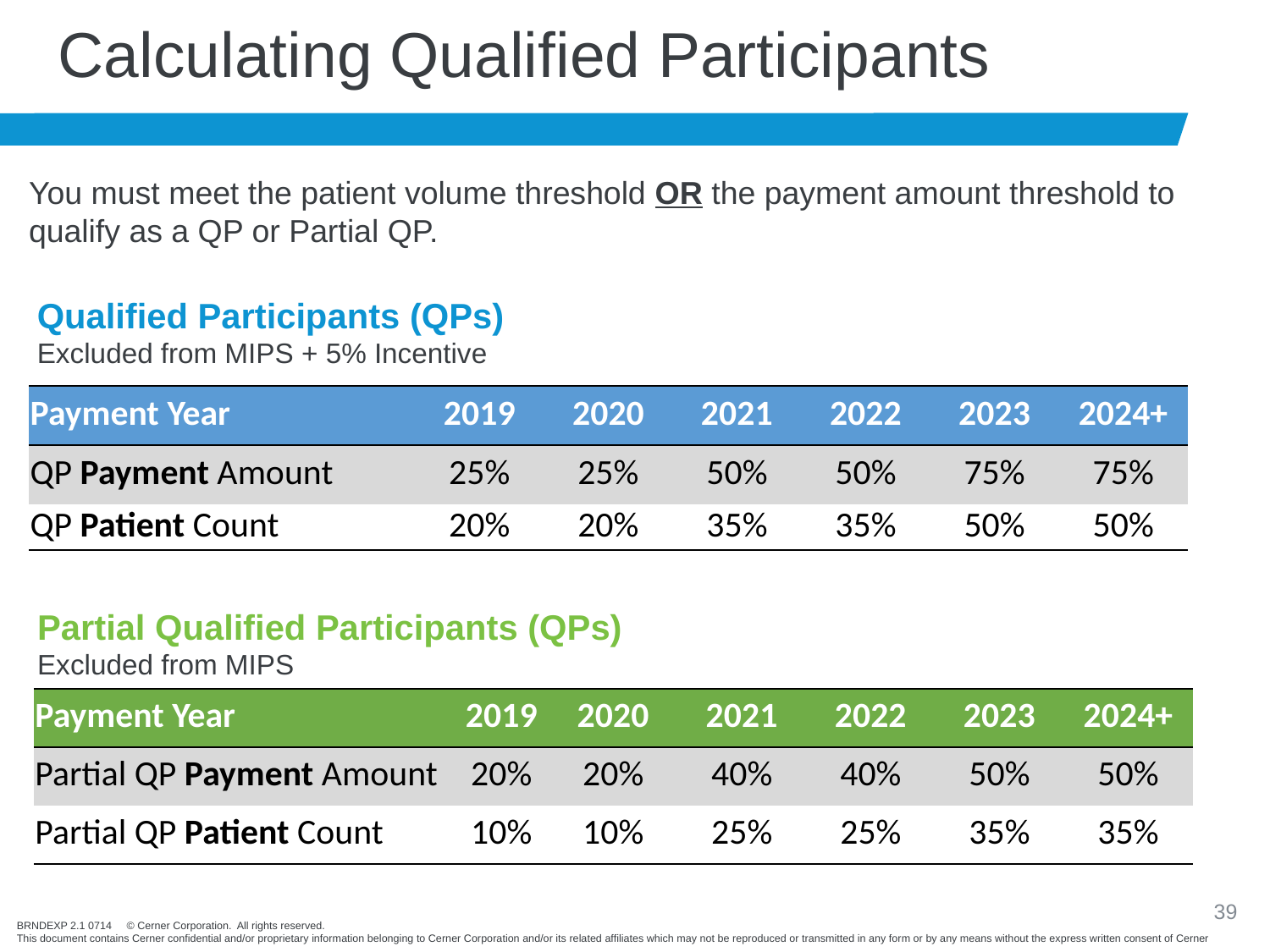

Calculating Qualified Participants
You must meet the patient volume threshold OR the payment amount threshold to qualify as a QP or Partial QP.
Qualified Participants (QPs)
Excluded from MIPS + 5% Incentive
| Payment Year | 2019 | 2020 | 2021 | 2022 | 2023 | 2024+ |
| --- | --- | --- | --- | --- | --- | --- |
| QP Payment Amount | 25% | 25% | 50% | 50% | 75% | 75% |
| QP Patient Count | 20% | 20% | 35% | 35% | 50% | 50% |
Partial Qualified Participants (QPs)
Excluded from MIPS

| Payment Year | 2019 | 2020 | 2021 | 2022 | 2023 | 2024+ |
| --- | --- | --- | --- | --- | --- | --- |
| Partial QP Payment Amount | 20% | 20% | 40% | 40% | 50% | 50% |
| Partial QP Patient Count | 10% | 10% | 25% | 25% | 35% | 35% |